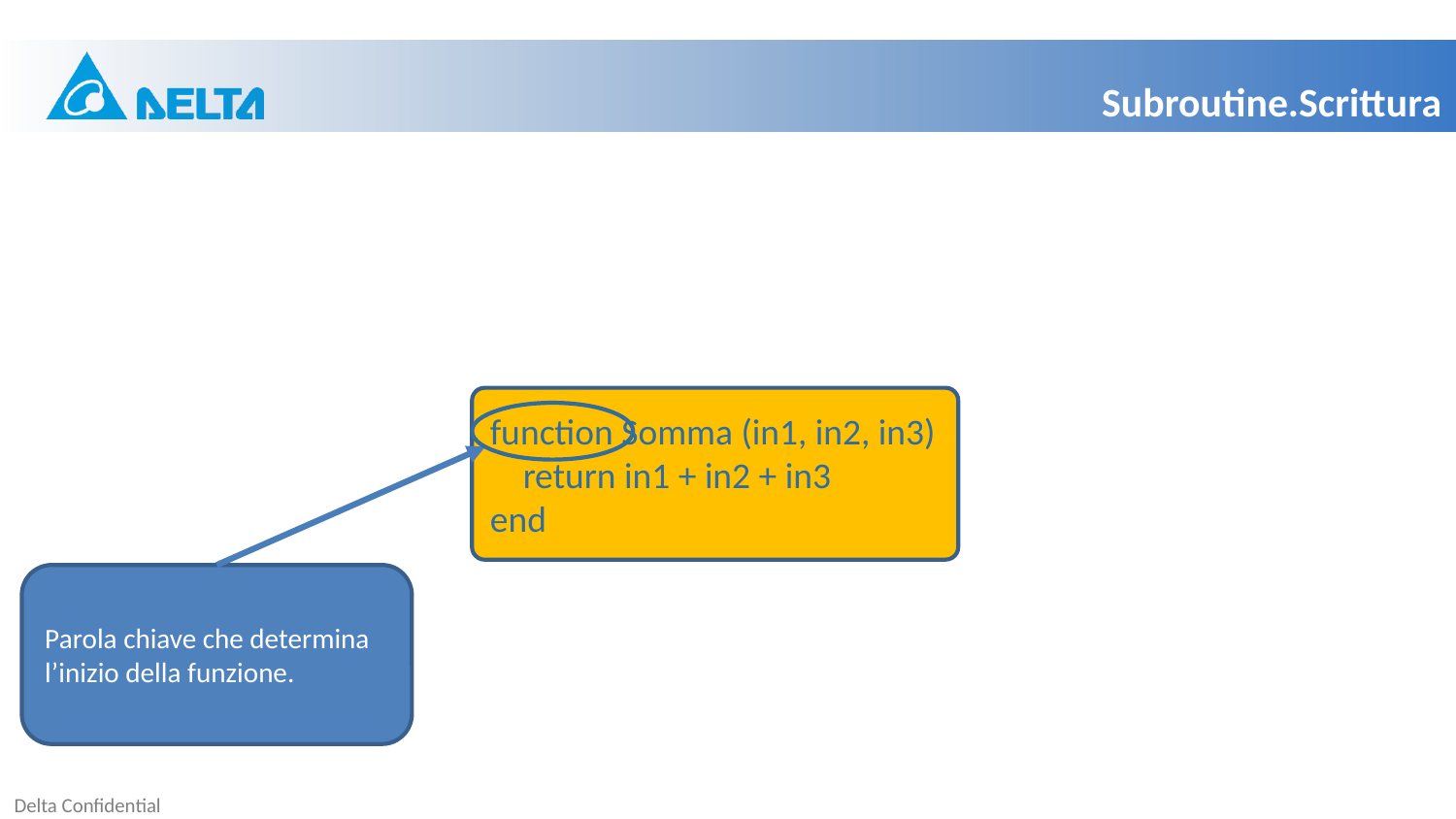

Subroutine.Scrittura
function Somma (in1, in2, in3)
    return in1 + in2 + in3
end

Parola chiave che determina l’inizio della funzione.